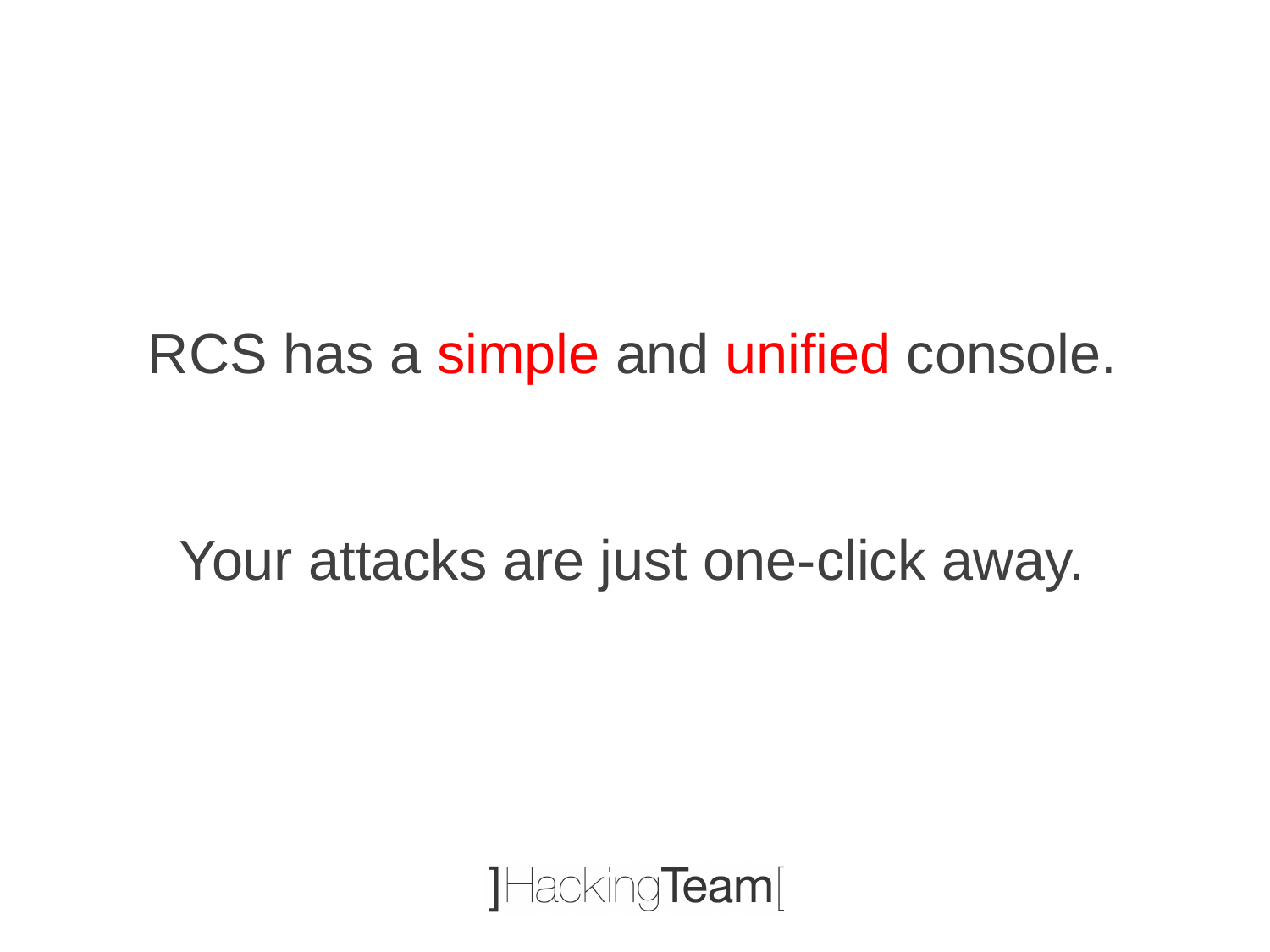

RCS has a simple and unified console.

Your attacks are just one-click away.